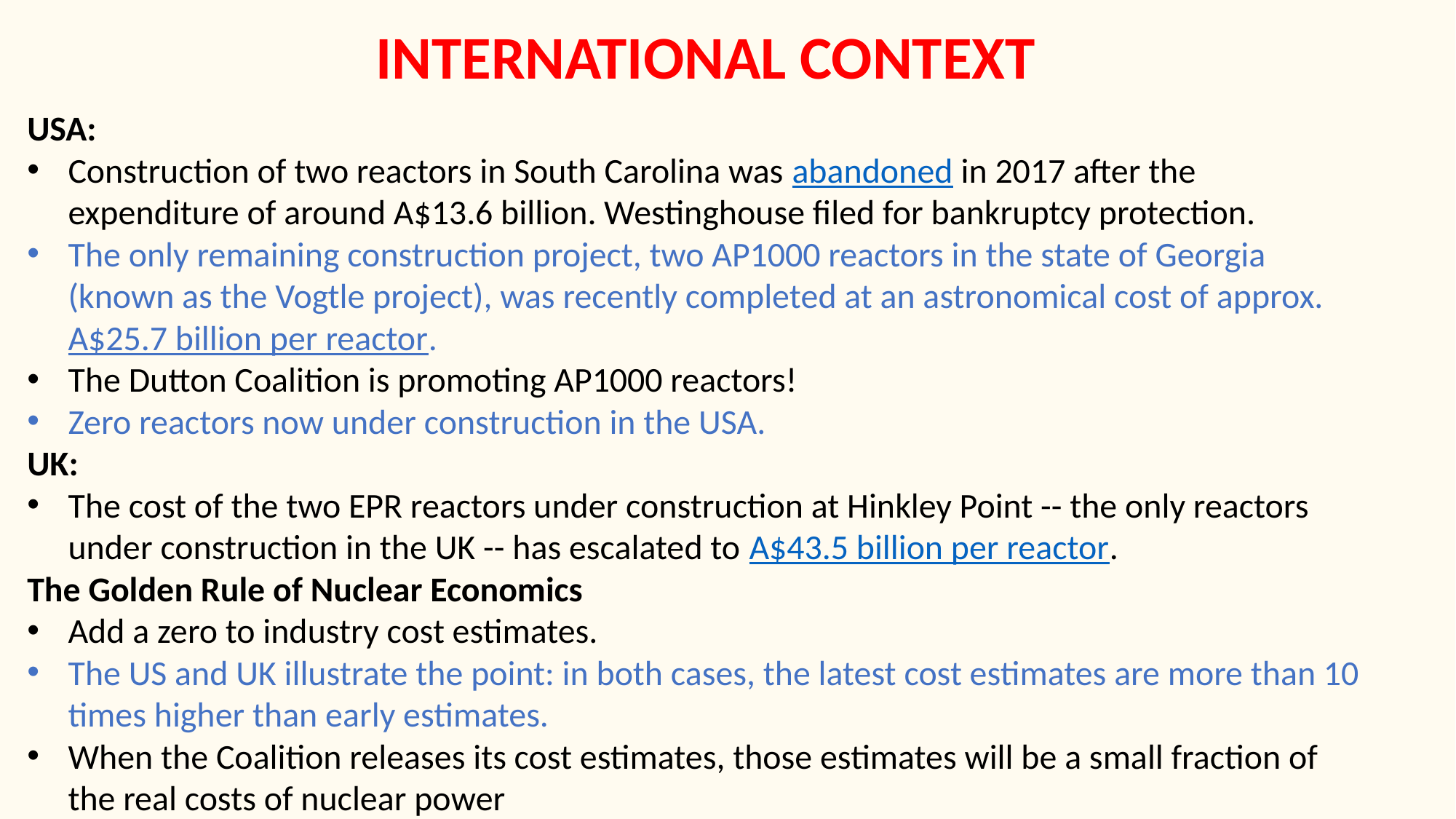

INTERNATIONAL CONTEXT

USA:
Construction of two reactors in South Carolina was abandoned in 2017 after the expenditure of around A$13.6 billion. Westinghouse filed for bankruptcy protection.
The only remaining construction project, two AP1000 reactors in the state of Georgia (known as the Vogtle project), was recently completed at an astronomical cost of approx. A$25.7 billion per reactor.
The Dutton Coalition is promoting AP1000 reactors!
Zero reactors now under construction in the USA.
UK:
The cost of the two EPR reactors under construction at Hinkley Point -- the only reactors under construction in the UK -- has escalated to A$43.5 billion per reactor.
The Golden Rule of Nuclear Economics
Add a zero to industry cost estimates.
The US and UK illustrate the point: in both cases, the latest cost estimates are more than 10 times higher than early estimates.
When the Coalition releases its cost estimates, those estimates will be a small fraction of the real costs of nuclear power